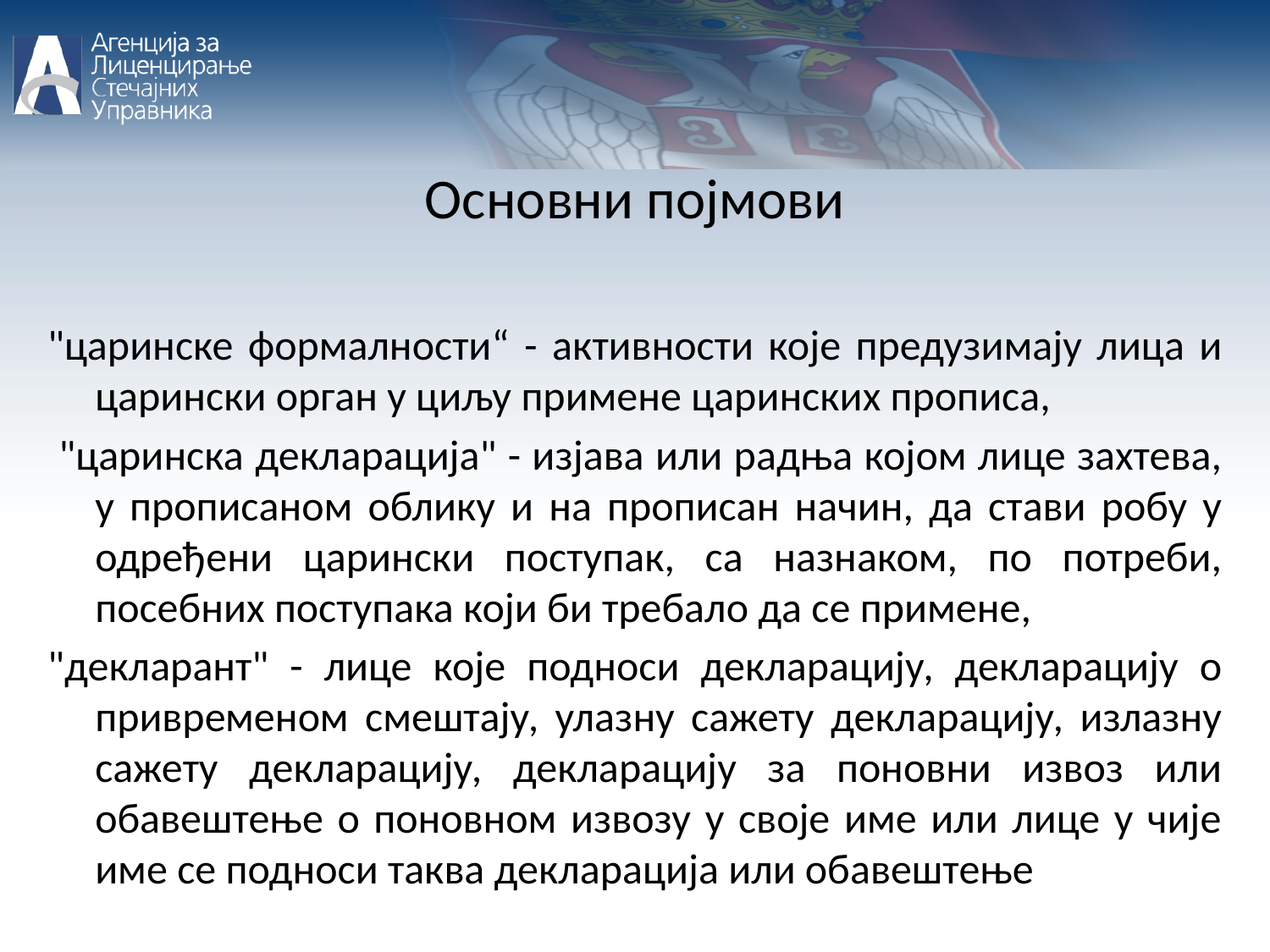

Основни појмови

"царинске формалности“ - активности које предузимају лица и царински орган у циљу примене царинских прописа,
 "царинска декларација" - изјава или радња којом лице захтева, у прописаном облику и на прописан начин, да стави робу у одређени царински поступак, са назнаком, по потреби, посебних поступака који би требало да се примене,
"декларант" - лице које подноси декларацију, декларацију о привременом смештају, улазну сажету декларацију, излазну сажету декларацију, декларацију за поновни извоз или обавештење о поновном извозу у своје име или лице у чије име се подноси таква декларација или обавештење